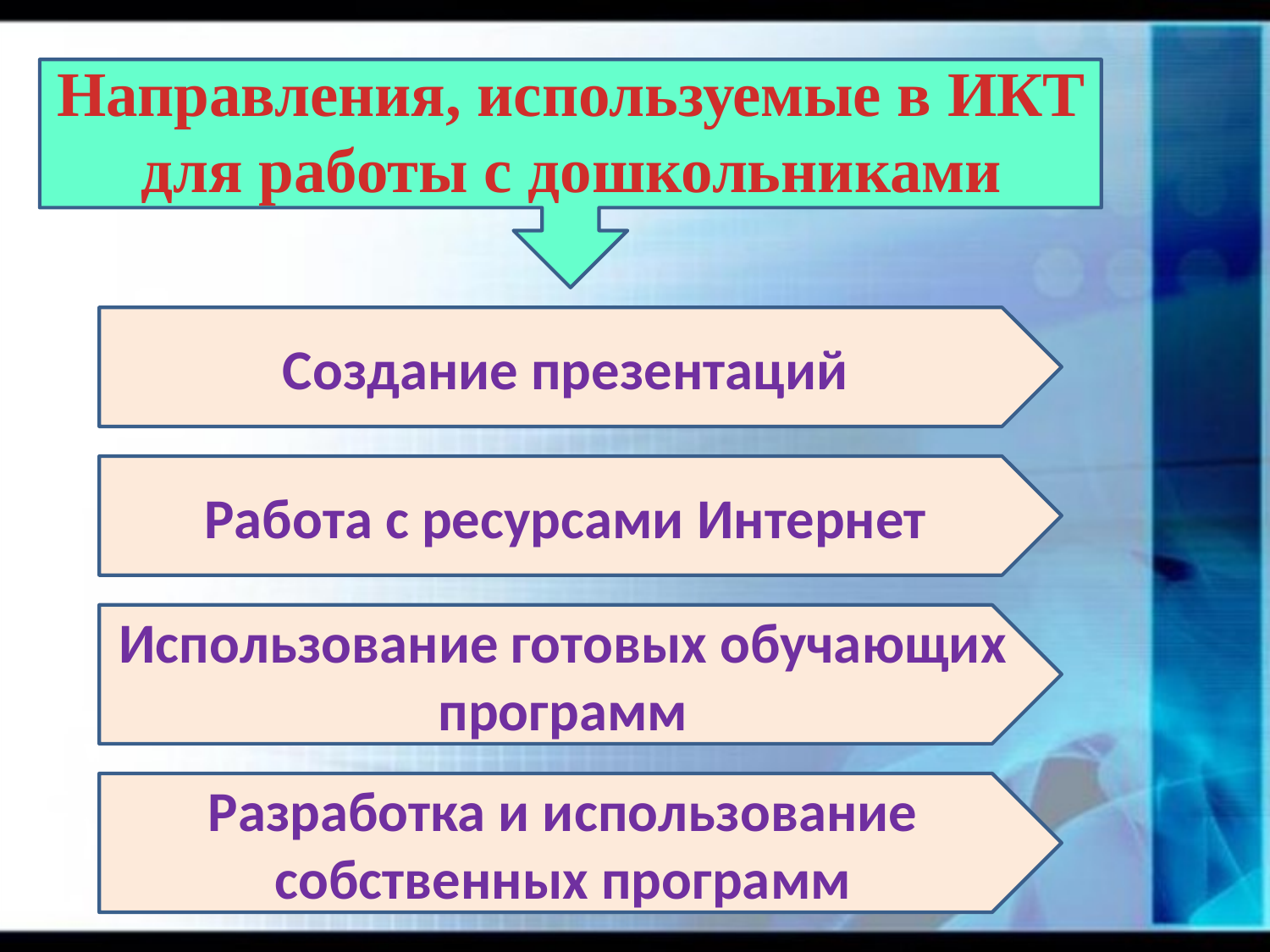

# Направления, используемые в ИКТ для работы с дошкольниками

Создание презентаций
Работа с ресурсами Интернет
Использование готовых обучающих программ
Разработка и использование собственных программ